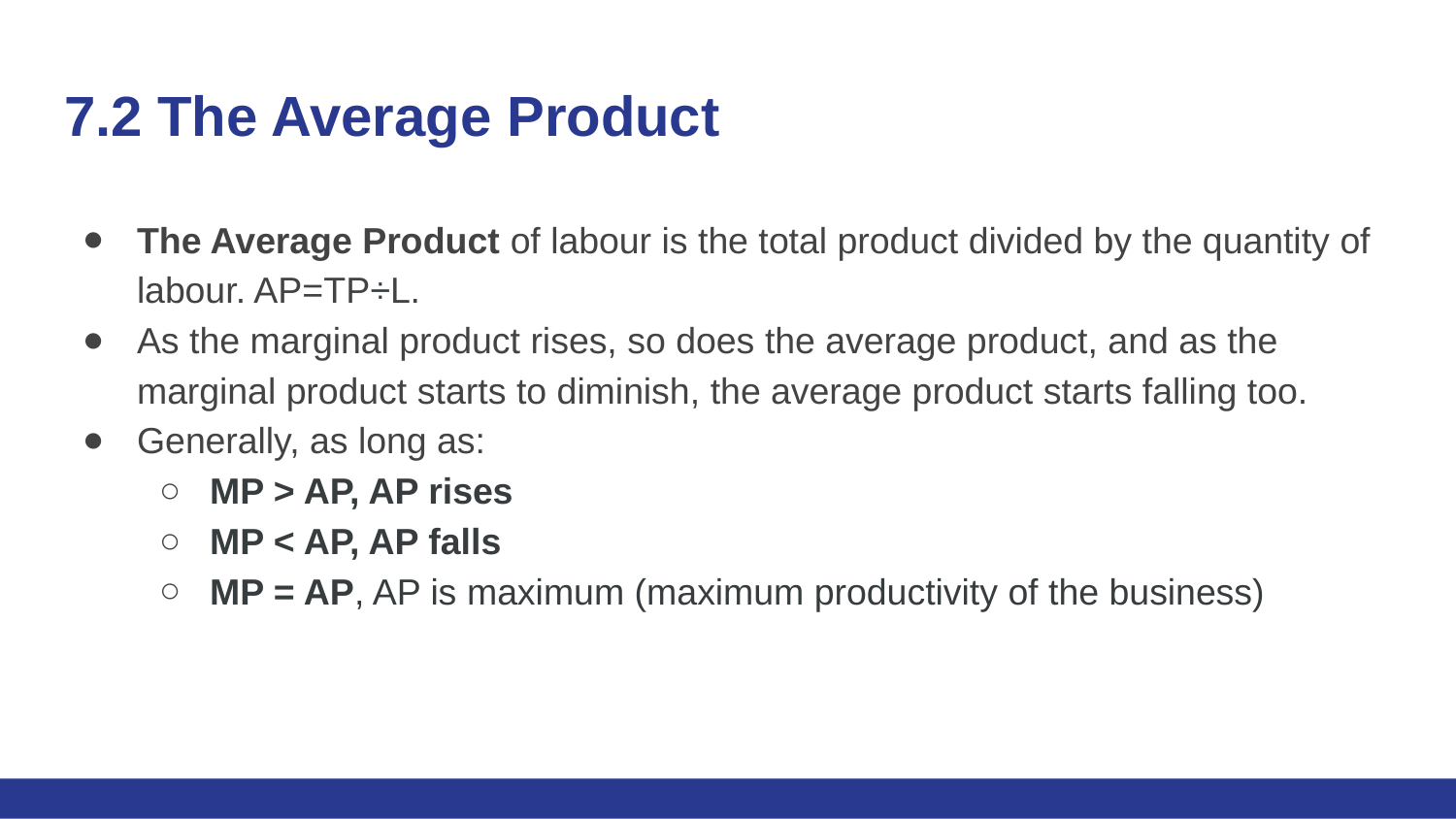

# 7.2 The Average Product
The Average Product of labour is the total product divided by the quantity of labour. AP=TP÷L.
As the marginal product rises, so does the average product, and as the marginal product starts to diminish, the average product starts falling too.
Generally, as long as:
MP > AP, AP rises
MP < AP, AP falls
MP = AP, AP is maximum (maximum productivity of the business)